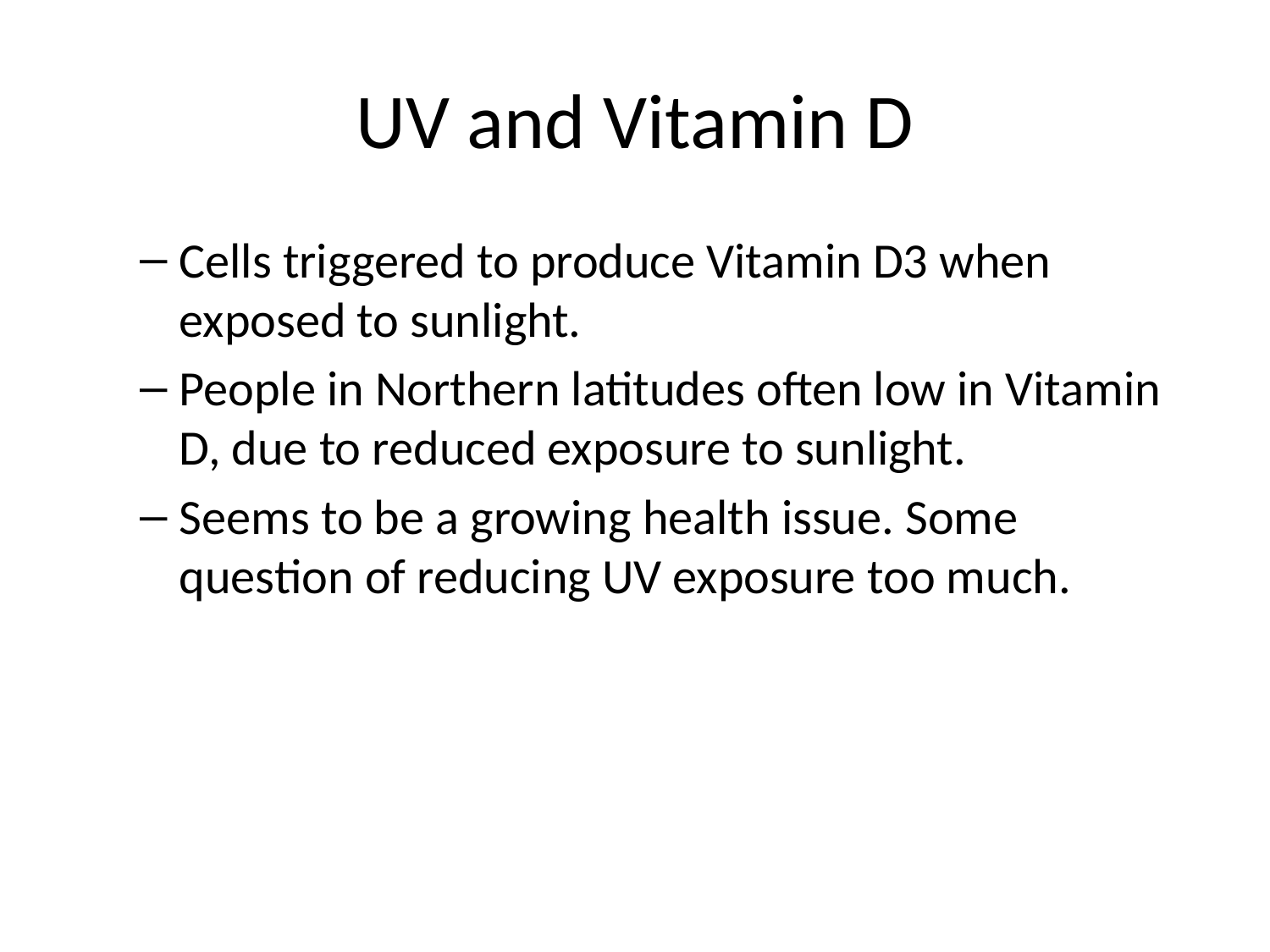

# UV and Vitamin D
Cells triggered to produce Vitamin D3 when exposed to sunlight.
People in Northern latitudes often low in Vitamin D, due to reduced exposure to sunlight.
Seems to be a growing health issue. Some question of reducing UV exposure too much.